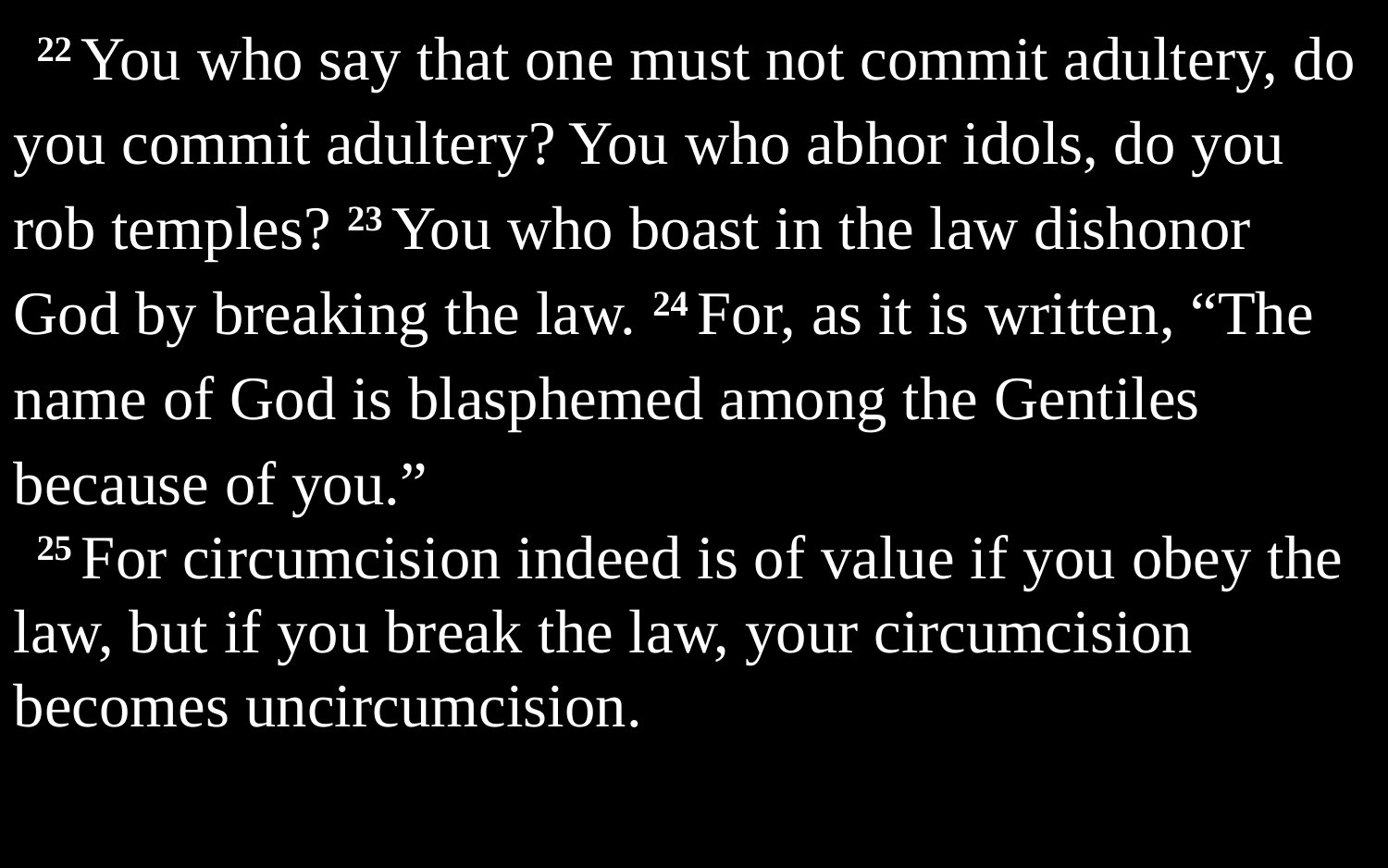

22 You who say that one must not commit adultery, do you commit adultery? You who abhor idols, do you rob temples? 23 You who boast in the law dishonor God by breaking the law. 24 For, as it is written, “The name of God is blasphemed among the Gentiles because of you.”
25 For circumcision indeed is of value if you obey the law, but if you break the law, your circumcision becomes uncircumcision.